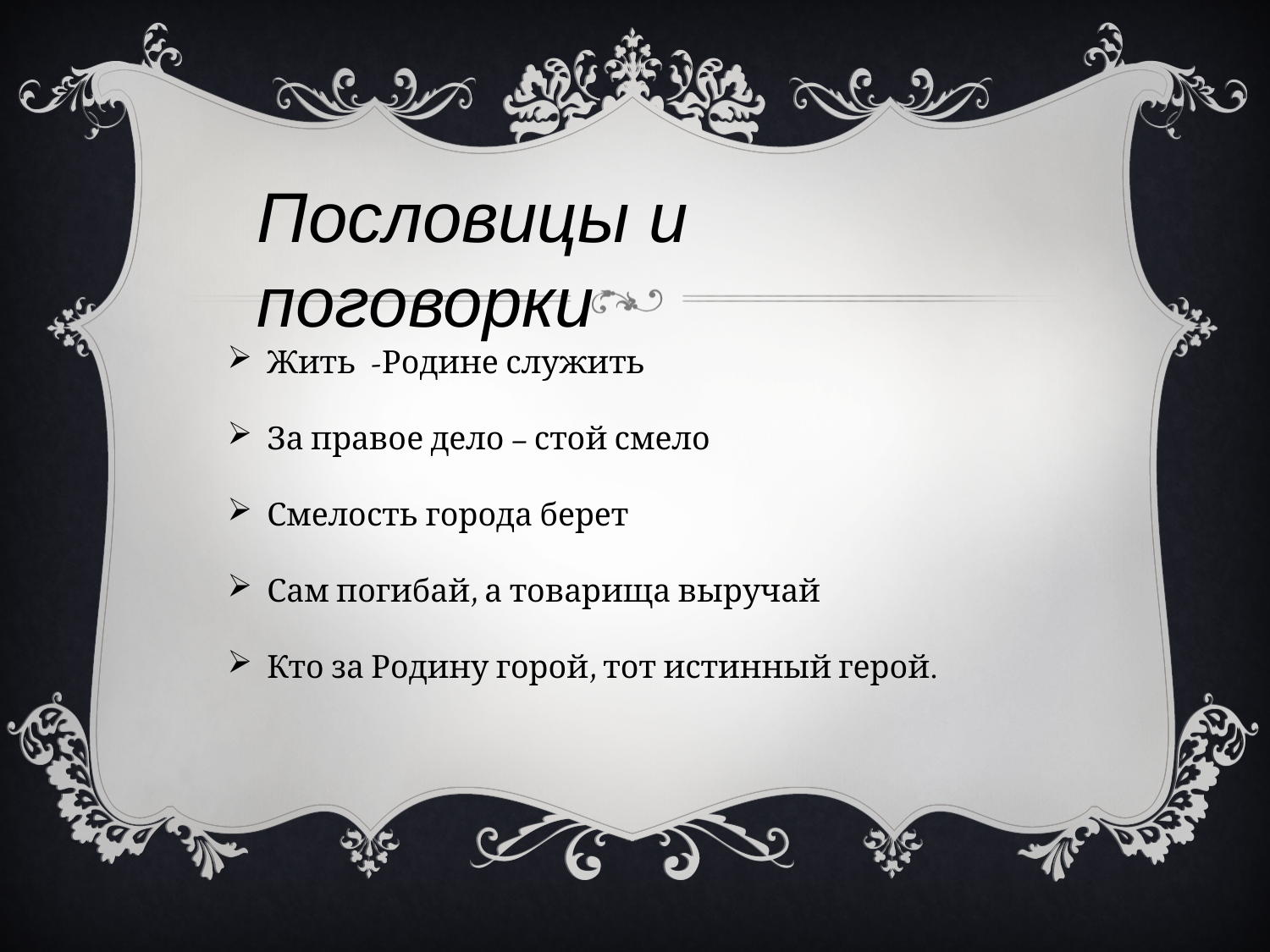

Пословицы и поговорки
Жить  -Родине служить

За правое дело – стой смело

Смелость города берет

Сам погибай, а товарища выручай

Кто за Родину горой, тот истинный герой.